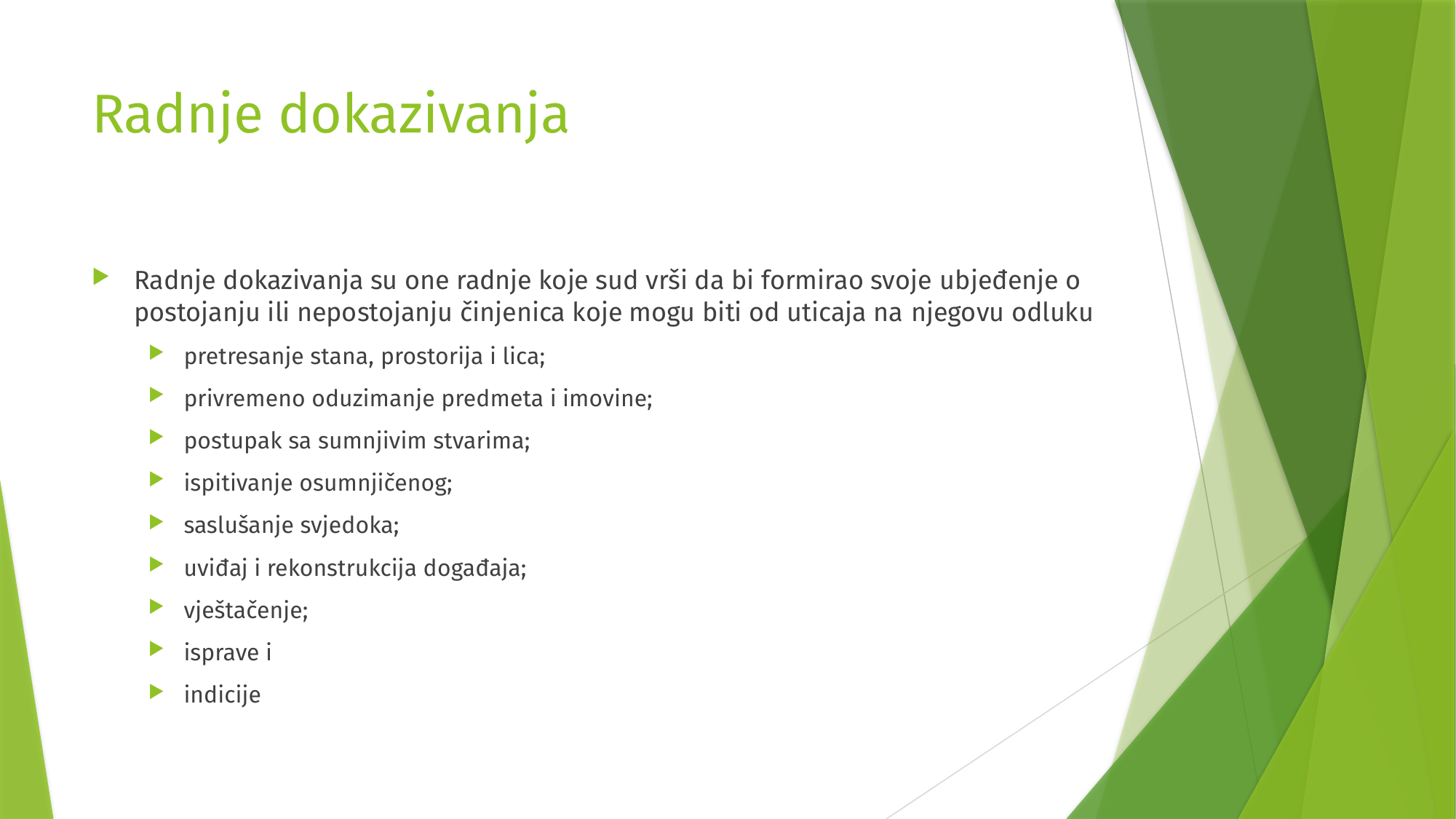

# Radnje dokazivanja
Radnje dokazivanja su one radnje koje sud vrši da bi formirao svoje ubjeđenje o postojanju ili nepostojanju činjenica koje mogu biti od uticaja na njegovu odluku
pretresanje stana, prostorija i lica;
privremeno oduzimanje predmeta i imovine;
postupak sa sumnjivim stvarima;
ispitivanje osumnjičenog;
saslušanje svjedoka;
uviđaj i rekonstrukcija događaja;
vještačenje;
isprave i
indicije